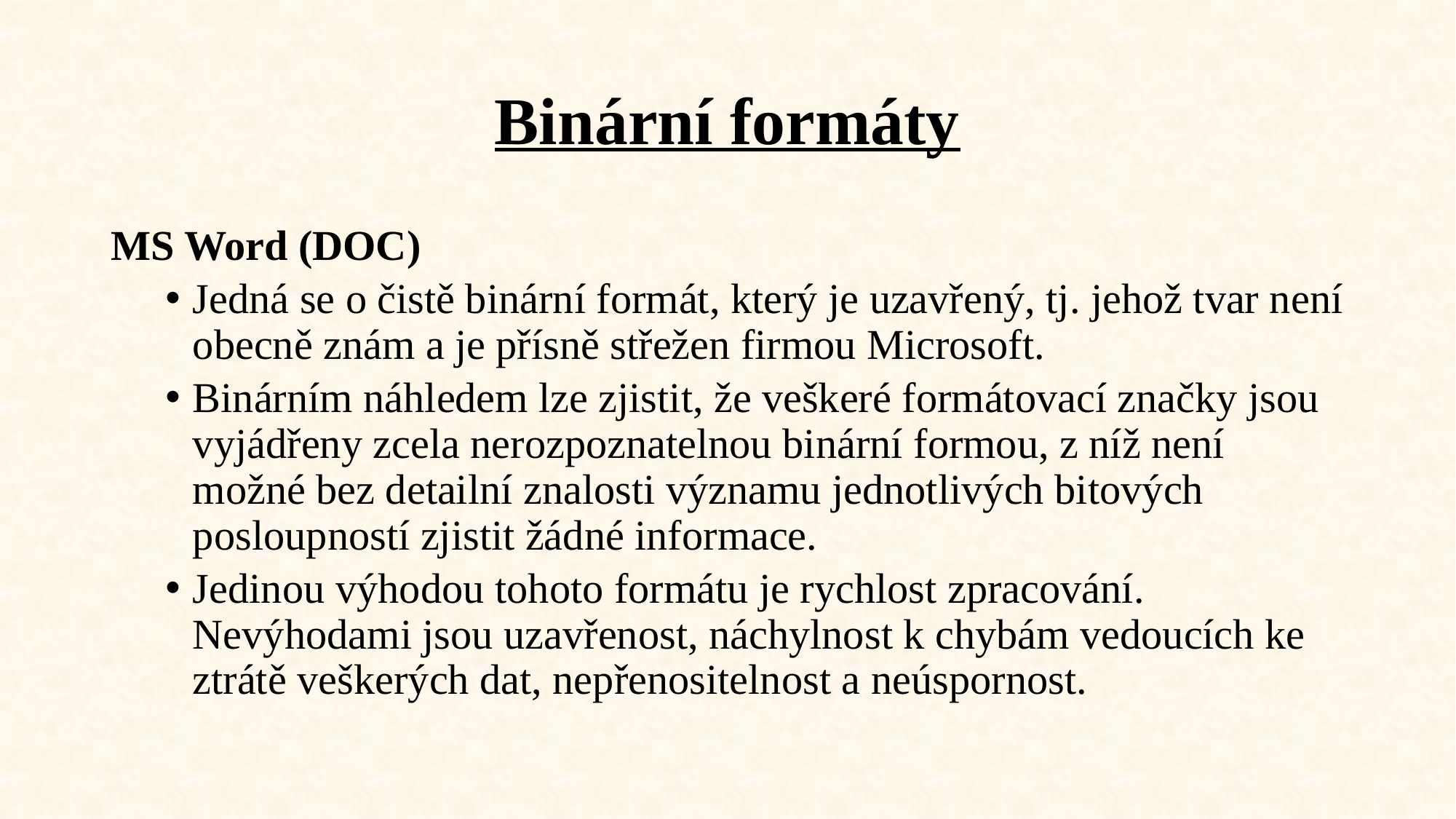

# Binární formáty
MS Word (DOC)
Jedná se o čistě binární formát, který je uzavřený, tj. jehož tvar není obecně znám a je přísně střežen firmou Microsoft.
Binárním náhledem lze zjistit, že veškeré formátovací značky jsou vyjádřeny zcela nerozpoznatelnou binární formou, z níž není možné bez detailní znalosti významu jednotlivých bitových posloupností zjistit žádné informace.
Jedinou výhodou tohoto formátu je rychlost zpracování. Nevýhodami jsou uzavřenost, náchylnost k chybám vedoucích ke ztrátě veškerých dat, nepřenositelnost a neúspornost.